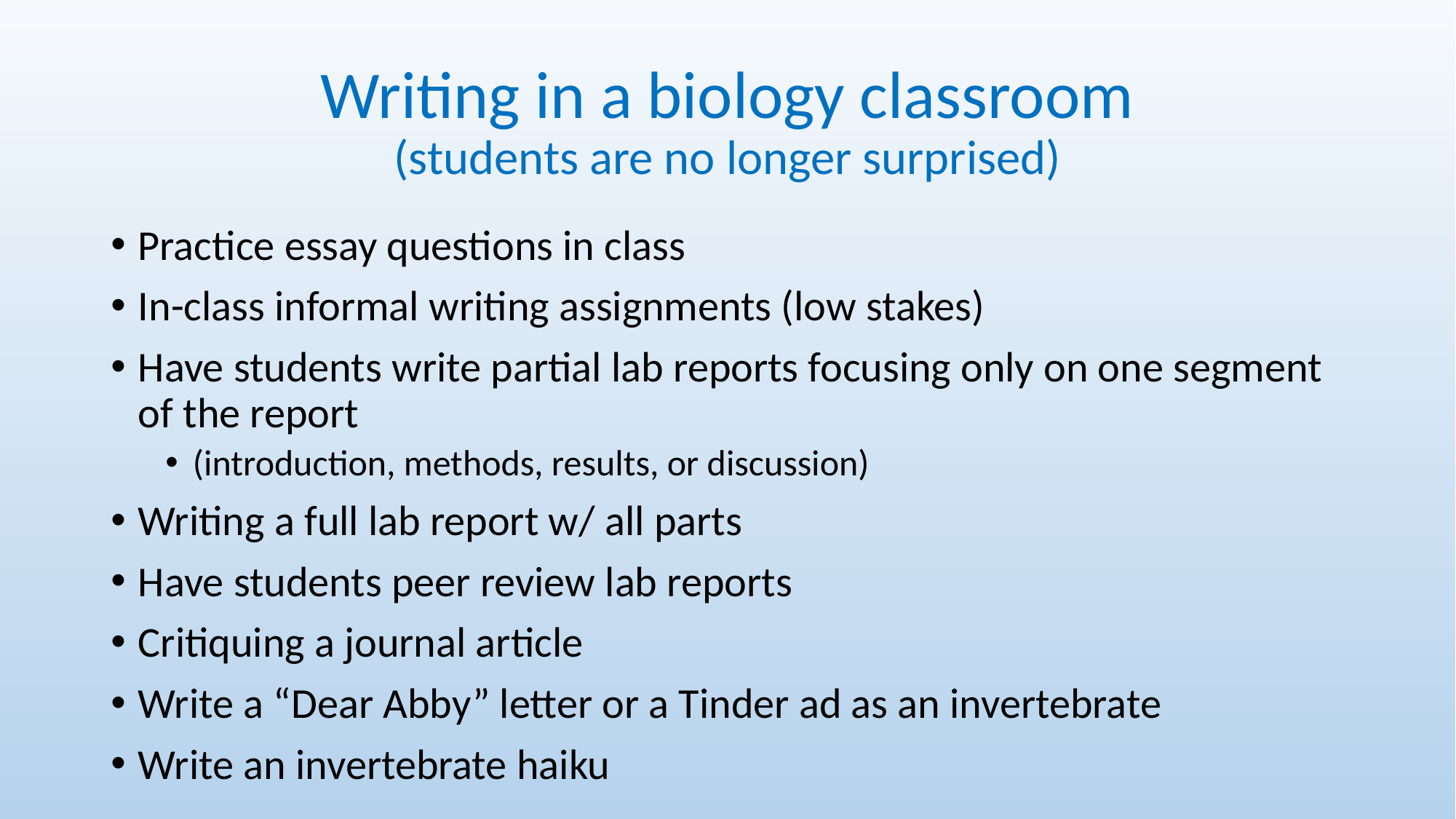

# Writing in a biology classroom (students are no longer surprised)
Practice essay questions in class
In-class informal writing assignments (low stakes)
Have students write partial lab reports focusing only on one segment of the report
(introduction, methods, results, or discussion)
Writing a full lab report w/ all parts
Have students peer review lab reports
Critiquing a journal article
Write a “Dear Abby” letter or a Tinder ad as an invertebrate
Write an invertebrate haiku